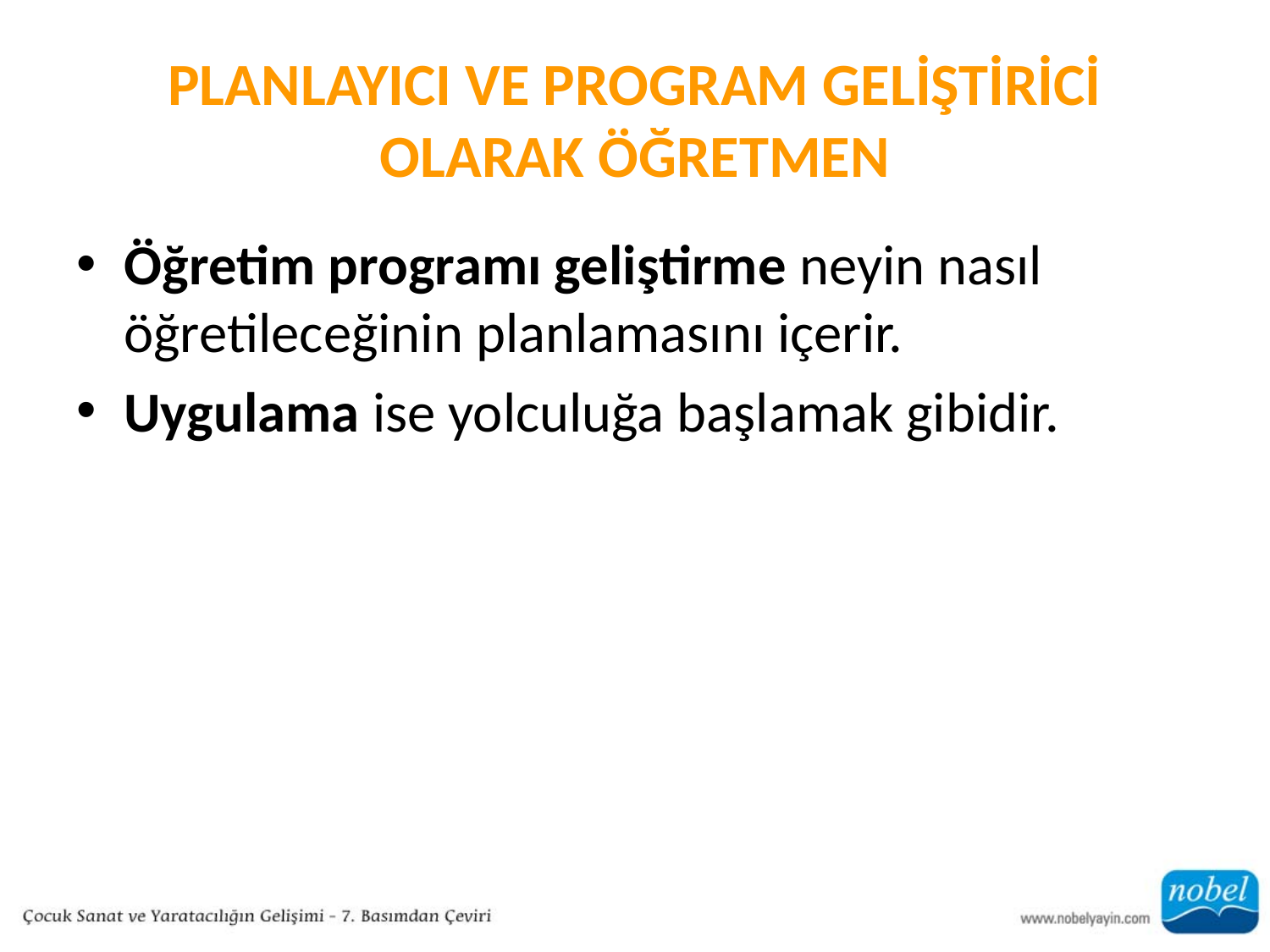

# PLANLAYICI VE PROGRAM GELİŞTİRİCİ OLARAK ÖĞRETMEN
Öğretim programı geliştirme neyin nasıl öğretileceğinin planlamasını içerir.
Uygulama ise yolculuğa başlamak gibidir.